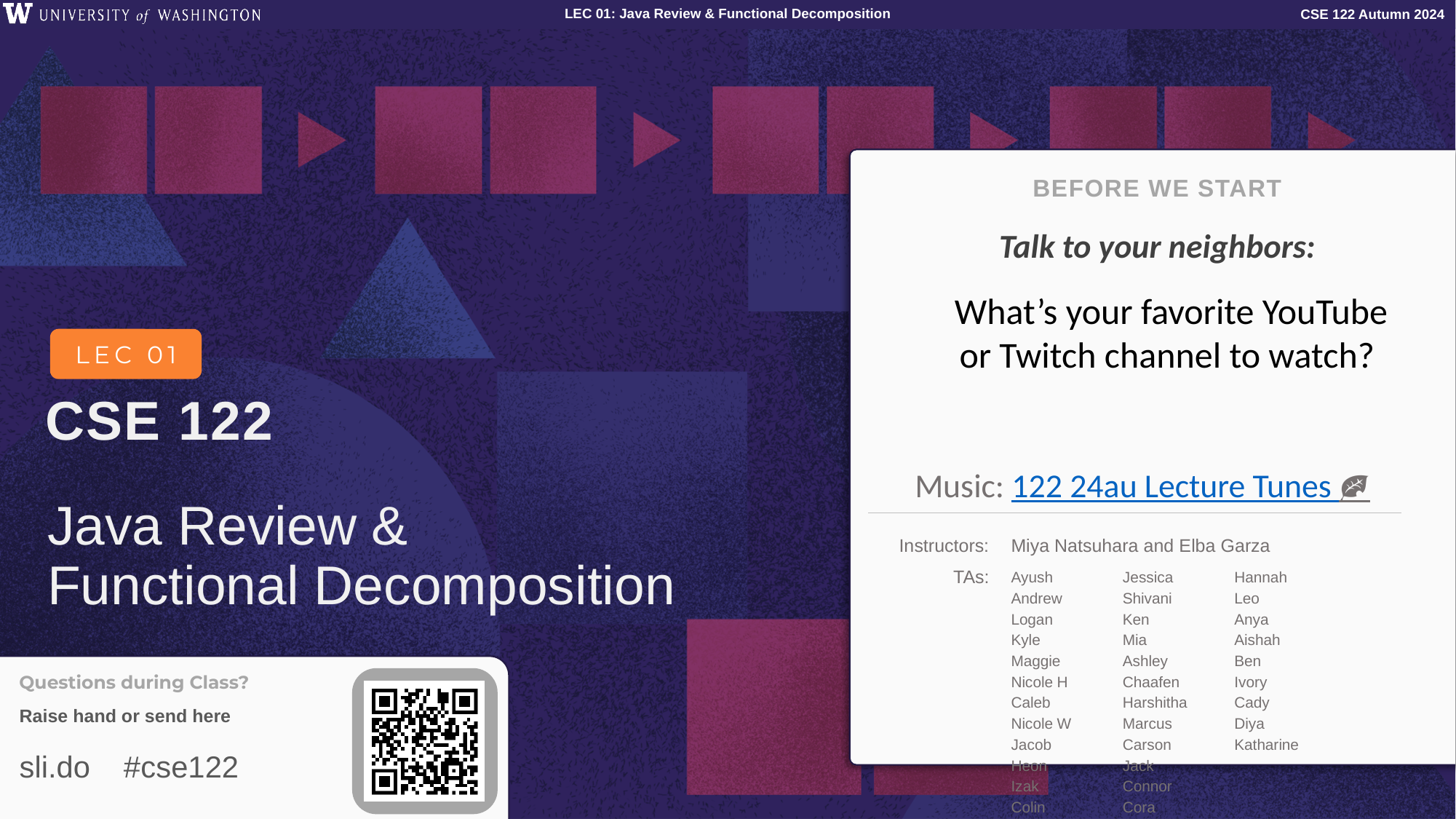

BEFORE WE START
Talk to your neighbors:
What’s your favorite YouTube or Twitch channel to watch?
# Java Review & Functional Decomposition